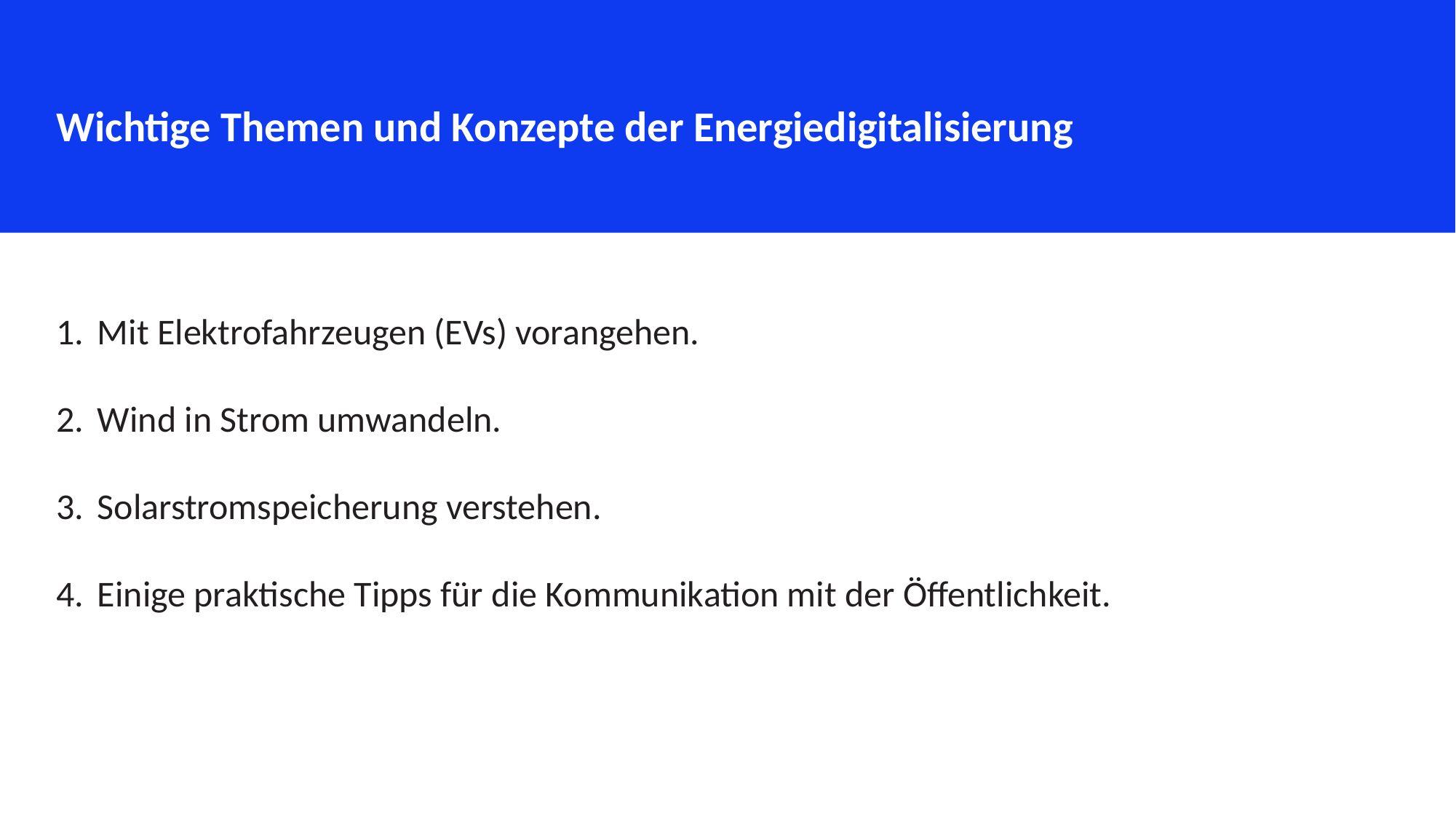

Wichtige Themen und Konzepte der Energiedigitalisierung
Mit Elektrofahrzeugen (EVs) vorangehen.

Wind in Strom umwandeln.

Solarstromspeicherung verstehen.

Einige praktische Tipps für die Kommunikation mit der Öffentlichkeit.